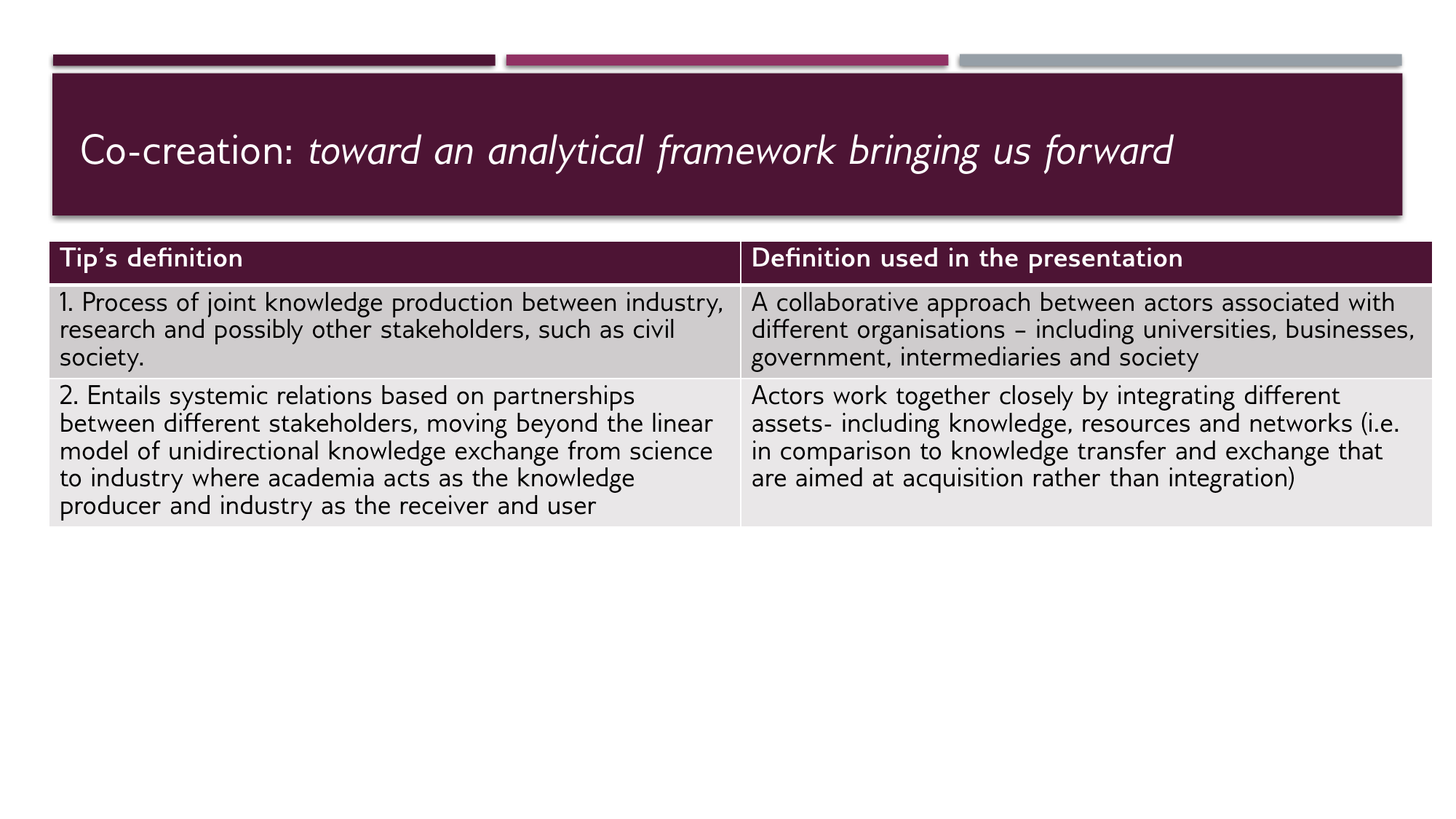

# Co-creation: toward an analytical framework bringing us forward
| Tip’s definition | Definition used in the presentation |
| --- | --- |
| 1. Process of joint knowledge production between industry, research and possibly other stakeholders, such as civil society. | A collaborative approach between actors associated with different organisations – including universities, businesses, government, intermediaries and society |
| 2. Entails systemic relations based on partnerships between different stakeholders, moving beyond the linear model of unidirectional knowledge exchange from science to industry where academia acts as the knowledge producer and industry as the receiver and user | Actors work together closely by integrating different assets- including knowledge, resources and networks (i.e. in comparison to knowledge transfer and exchange that are aimed at acquisition rather than integration) |